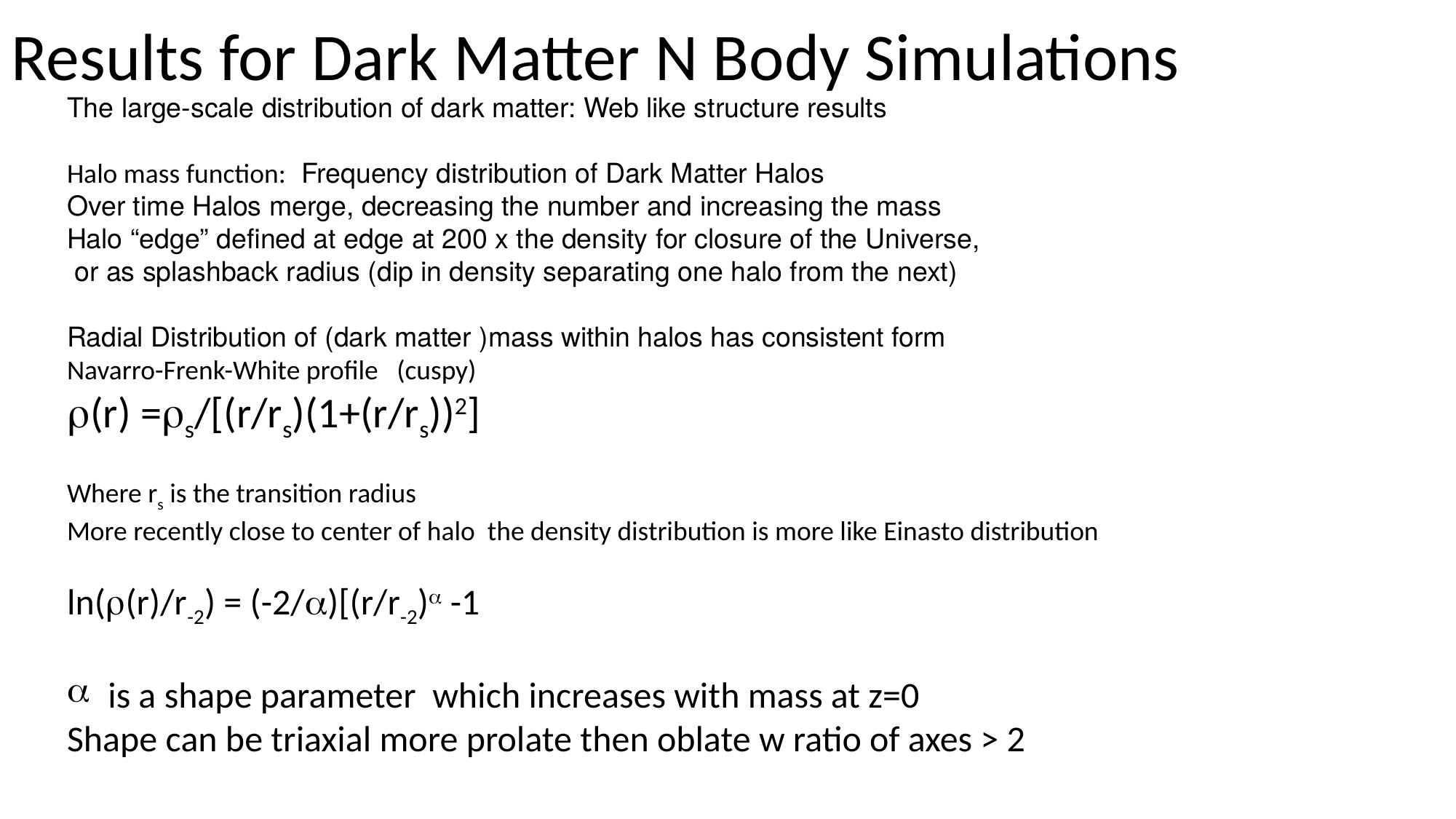

# Results for Dark Matter N Body Simulations
The large-scale distribution of dark matter: Web like structure results

Halo mass function:  Frequency distribution of Dark Matter Halos
Over time Halos merge, decreasing the number and increasing the mass
Halo “edge” defined at edge at 200 x the density for closure of the Universe,
 or as splashback radius (dip in density separating one halo from the next)

Radial Distribution of (dark matter )mass within halos has consistent form
Navarro-Frenk-White profile   (cuspy)
ρ(r) =ρs/[(r/rs)(1+(r/rs))2]

Where rs is the transition radius
More recently close to center of halo  the density distribution is more like Einasto distribution

ln(ρ(r)/r-2) = (-2/α)[(r/r-2)α -1

is a shape parameter  which increases with mass at z=0
Shape can be triaxial more prolate then oblate w ratio of axes > 2